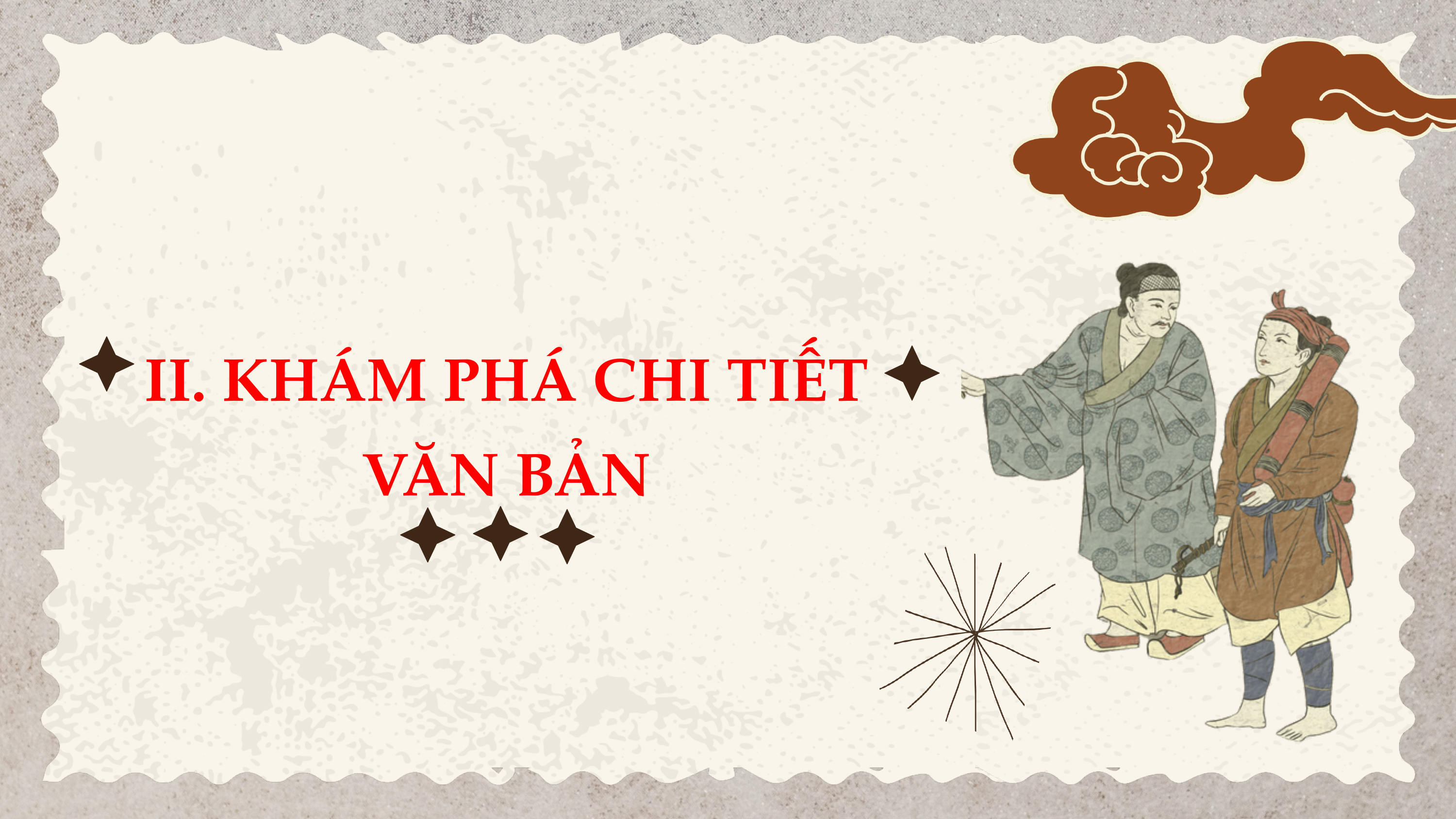

II. KHÁM PHÁ CHI TIẾT VĂN BẢN